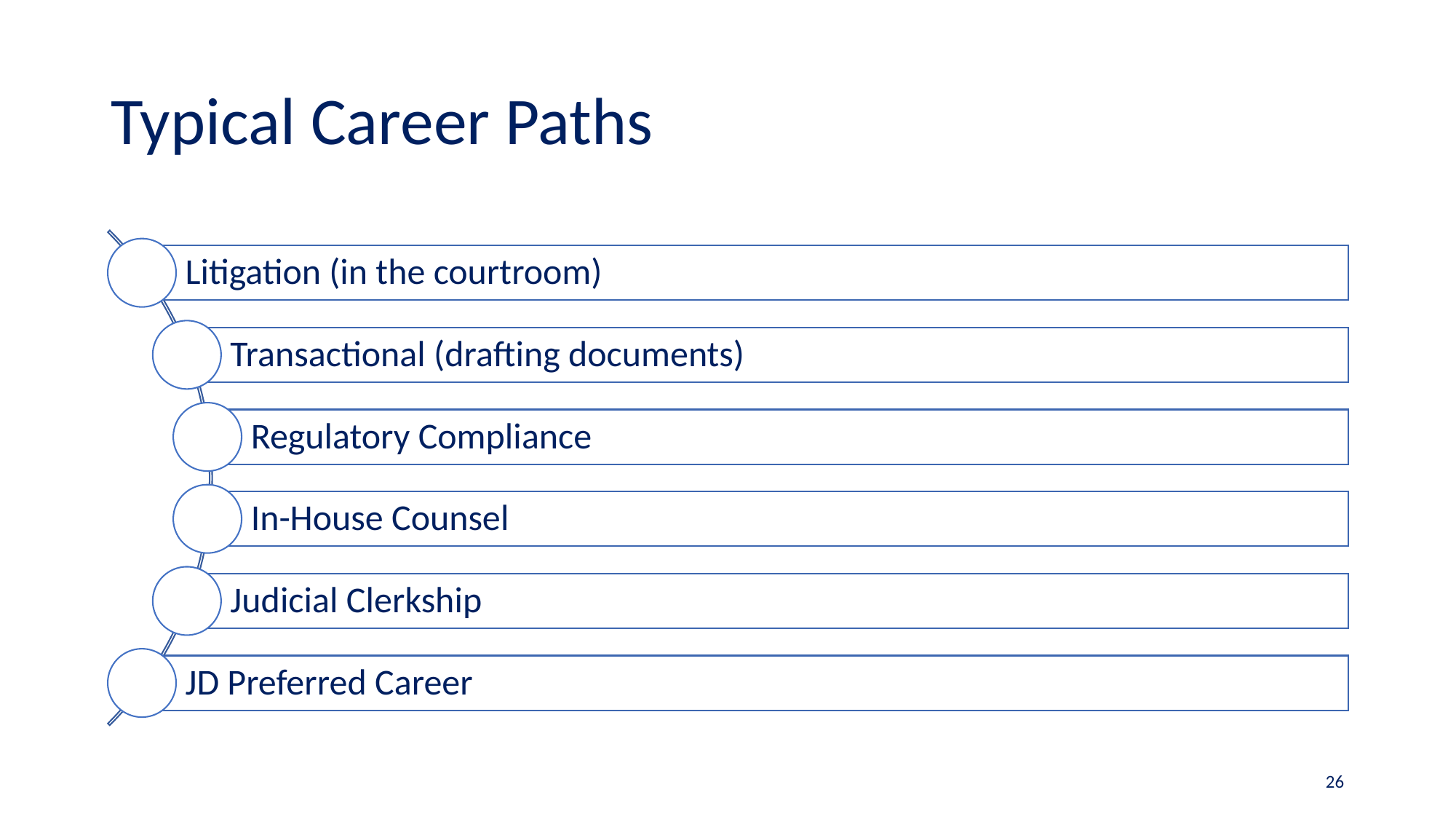

# Typical Career Paths
Litigation (in the courtroom)
Transactional (drafting documents)
Regulatory Compliance
In-House Counsel
Judicial Clerkship
JD Preferred Career
26